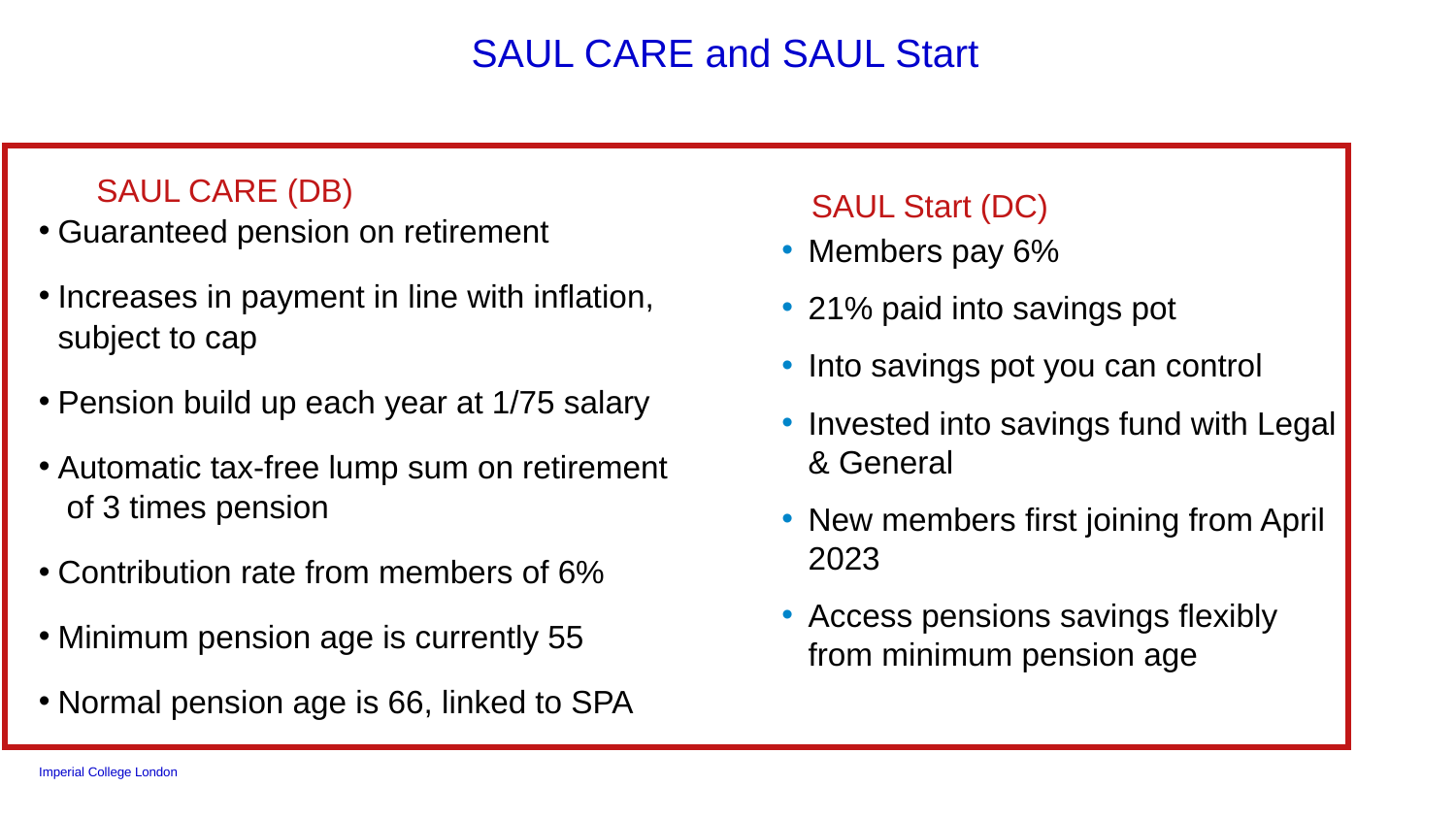

# SAUL CARE and SAUL Start

SAUL CARE (DB)
Guaranteed pension on retirement
Increases in payment in line with inflation, subject to cap
Pension build up each year at 1/75 salary
Automatic tax-free lump sum on retirement     of 3 times pension
Contribution rate from members of 6%
Minimum pension age is currently 55
Normal pension age is 66, linked to SPA

SAUL Start (DC)
Members pay 6%
21% paid into savings pot
Into savings pot you can control
Invested into savings fund with Legal & General
New members first joining from April 2023
Access pensions savings flexibly from minimum pension age